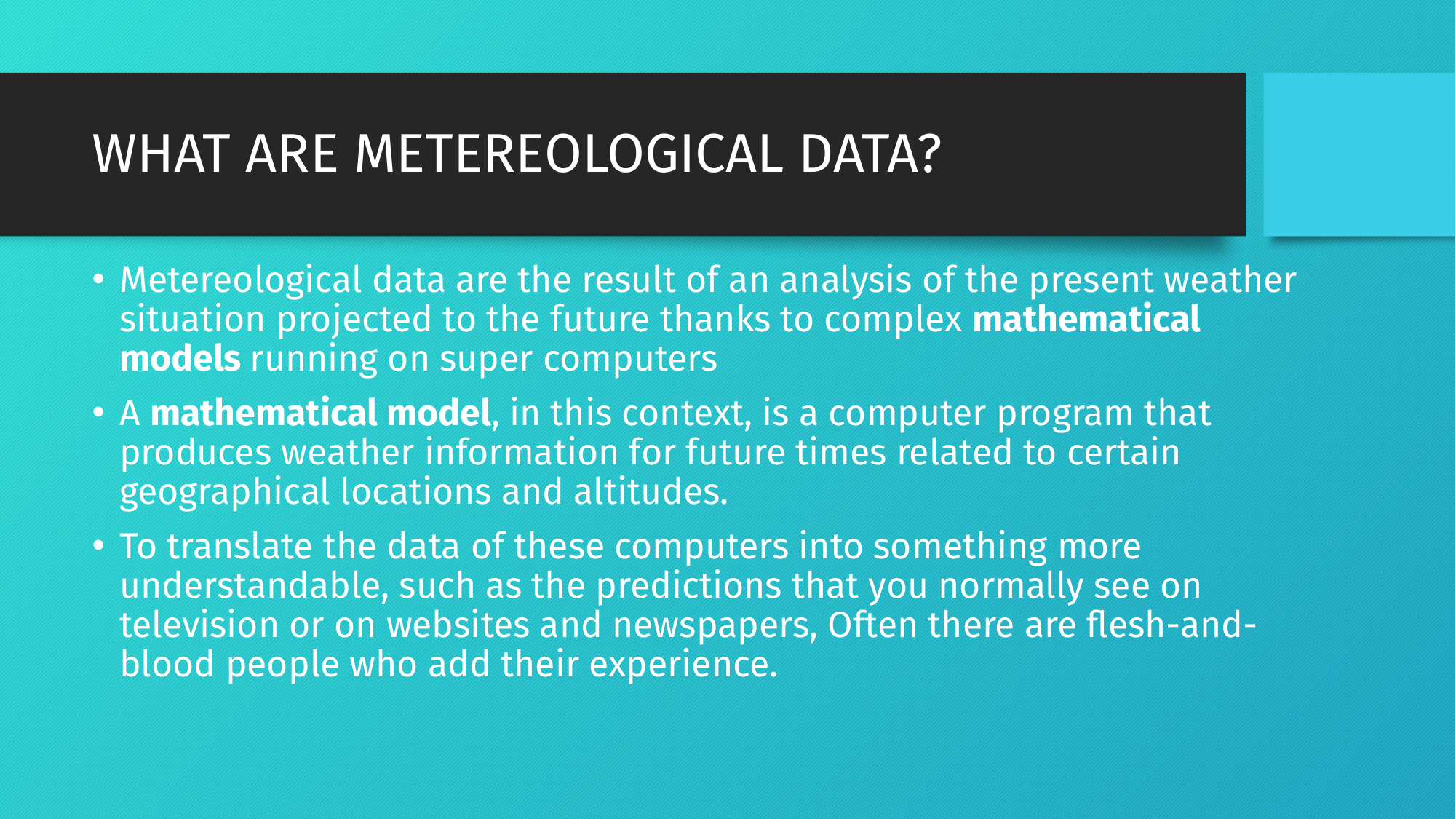

# WHAT ARE METEREOLOGICAL DATA?
Metereological data are the result of an analysis of the present weather situation projected to the future thanks to complex mathematical models running on super computers
A mathematical model, in this context, is a computer program that produces weather information for future times related to certain geographical locations and altitudes.
To translate the data of these computers into something more understandable, such as the predictions that you normally see on television or on websites and newspapers, Often there are flesh-and-blood people who add their experience.